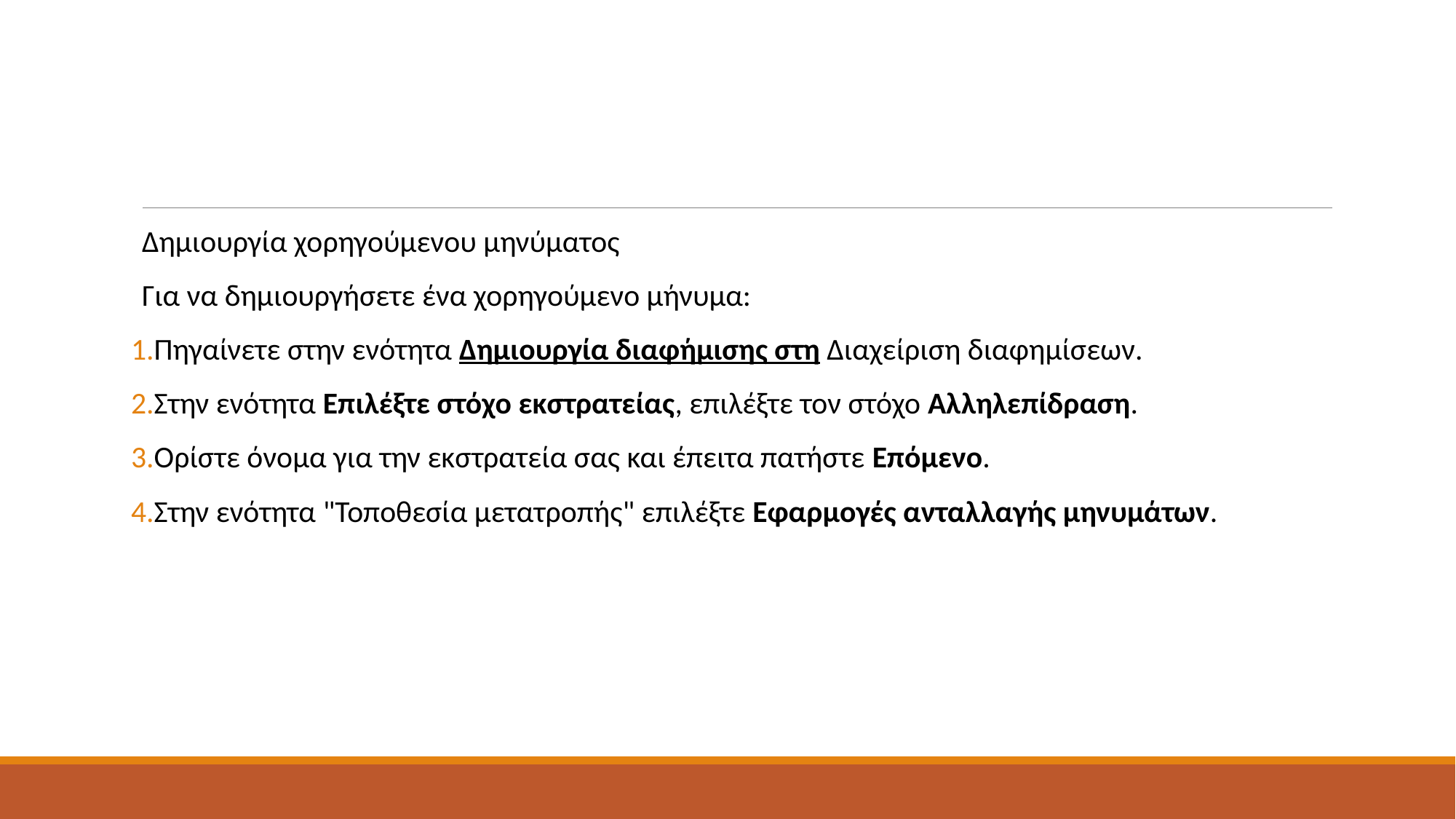

#
Δημιουργία χορηγούμενου μηνύματος
Για να δημιουργήσετε ένα χορηγούμενο μήνυμα:
Πηγαίνετε στην ενότητα Δημιουργία διαφήμισης στη Διαχείριση διαφημίσεων.
Στην ενότητα Επιλέξτε στόχο εκστρατείας, επιλέξτε τον στόχο Αλληλεπίδραση.
Ορίστε όνομα για την εκστρατεία σας και έπειτα πατήστε Επόμενο.
Στην ενότητα "Τοποθεσία μετατροπής" επιλέξτε Εφαρμογές ανταλλαγής μηνυμάτων.